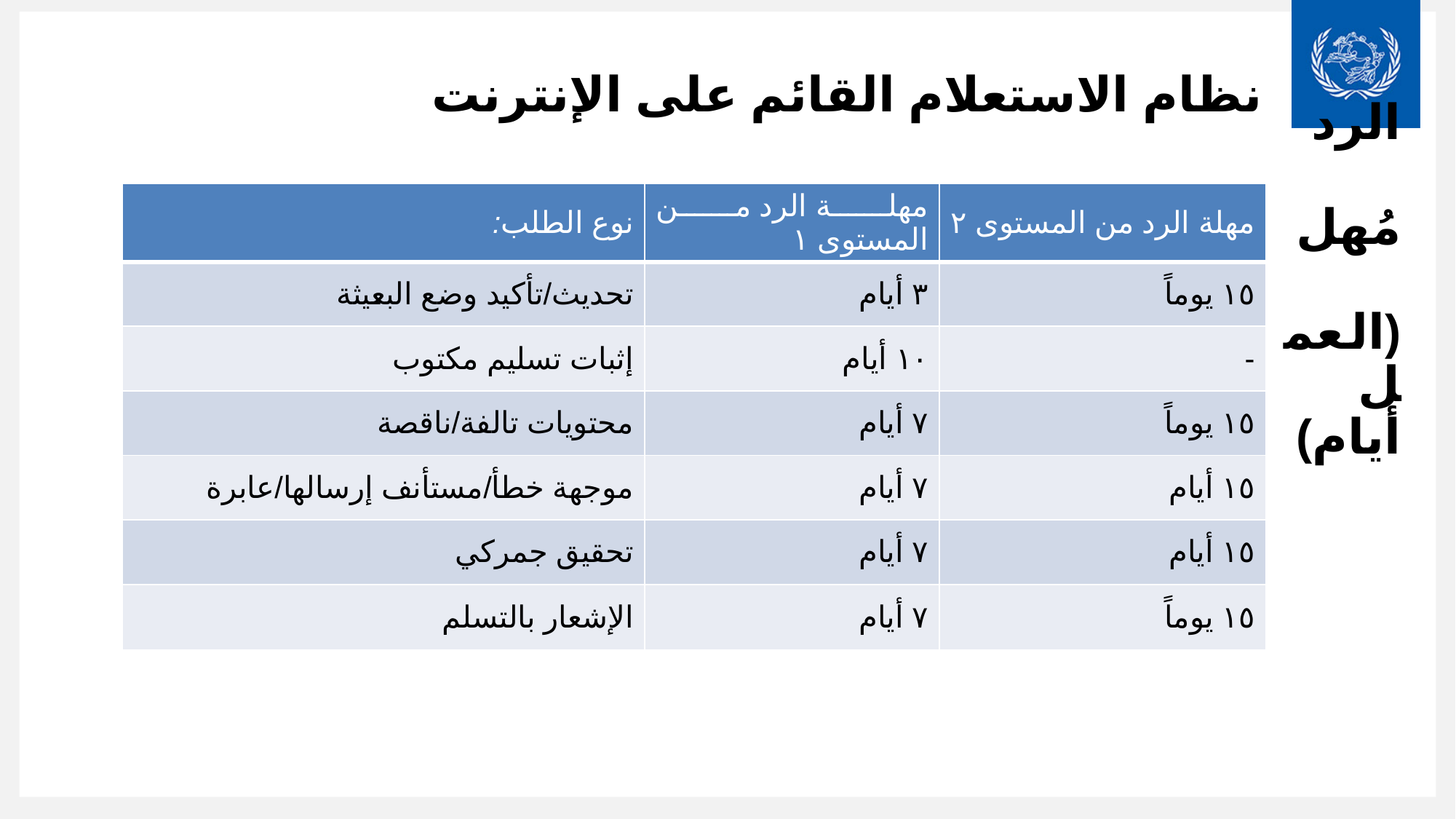

# نظام الاستعلام القائم على الإنترنت
الرد
 مُهل
 (العمل
أيام)
| نوع الطلب: | مهلة الرد من المستوى ١ | مهلة الرد من المستوى ٢ |
| --- | --- | --- |
| تحديث/تأكيد وضع البعيثة | ٣ أيام | ١٥ يوماً |
| إثبات تسليم مكتوب | ١٠ أيام | - |
| محتويات تالفة/ناقصة | ٧ أيام | ١٥ يوماً |
| موجهة خطأ/مستأنف إرسالها/عابرة | ٧ أيام | ١٥ أيام |
| تحقيق جمركي | ٧ أيام | ١٥ أيام |
| الإشعار بالتسلم | ٧ أيام | ١٥ يوماً |